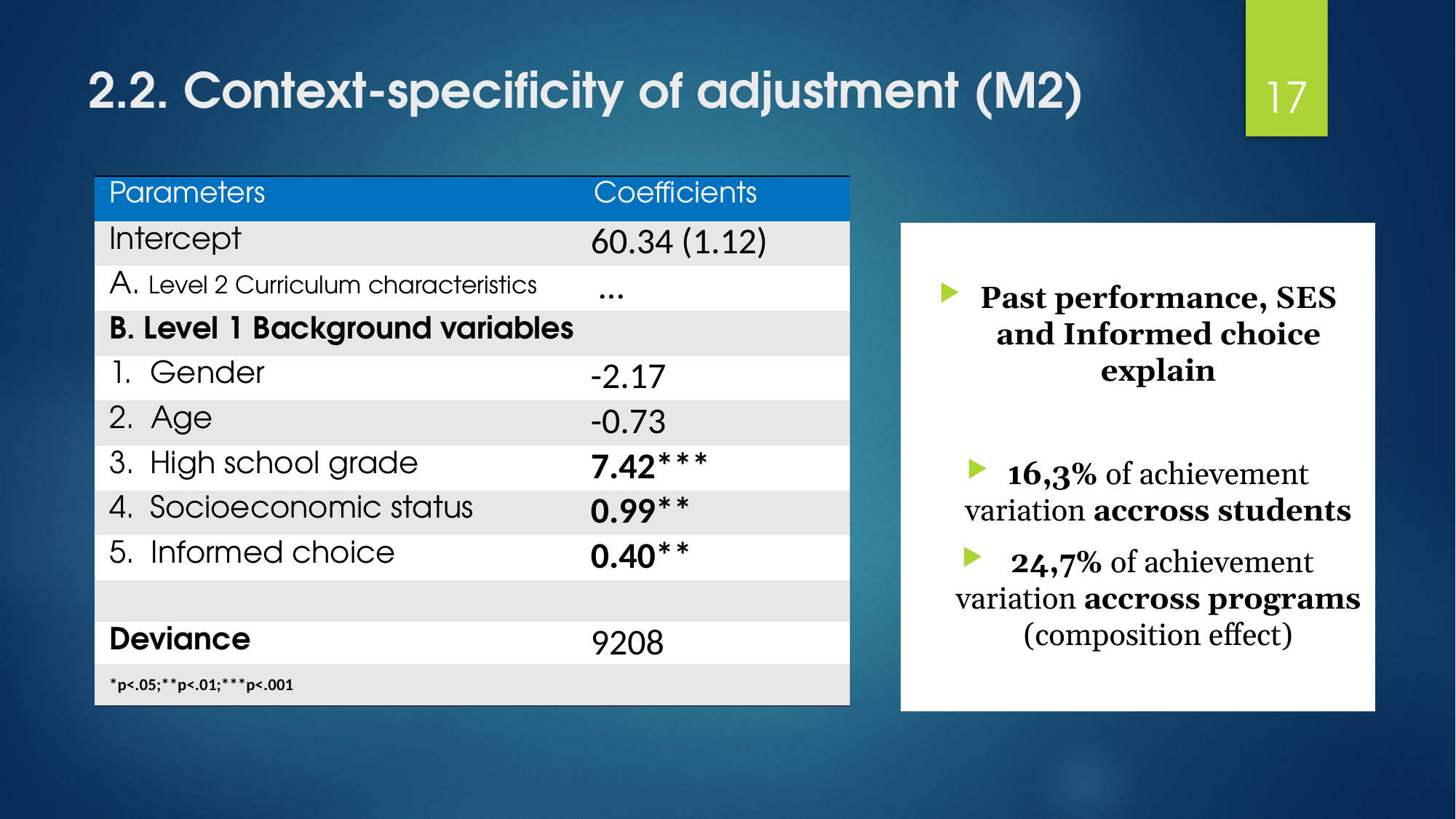

17
# 2.2. Context-specificity of adjustment (M2)
| Parameters | Coefficients |
| --- | --- |
| Intercept | 60.34 (1.12) |
| A. Level 2 Curriculum characteristics | … |
| B. Level 1 Background variables |  |
| Gender | -2.17 |
| 2. Age | -0.73 |
| High school grade | 7.42\*\*\* |
| Socioeconomic status | 0.99\*\* |
| 5. Informed choice | 0.40\*\* |
|  |  |
| Deviance | 9208 |
| \*p<.05;\*\*p<.01;\*\*\*p<.001 |  |

Past performance, SES and Informed choice explain

16,3% of achievement variation accross students
 24,7% of achievement variation accross programs (composition effect)